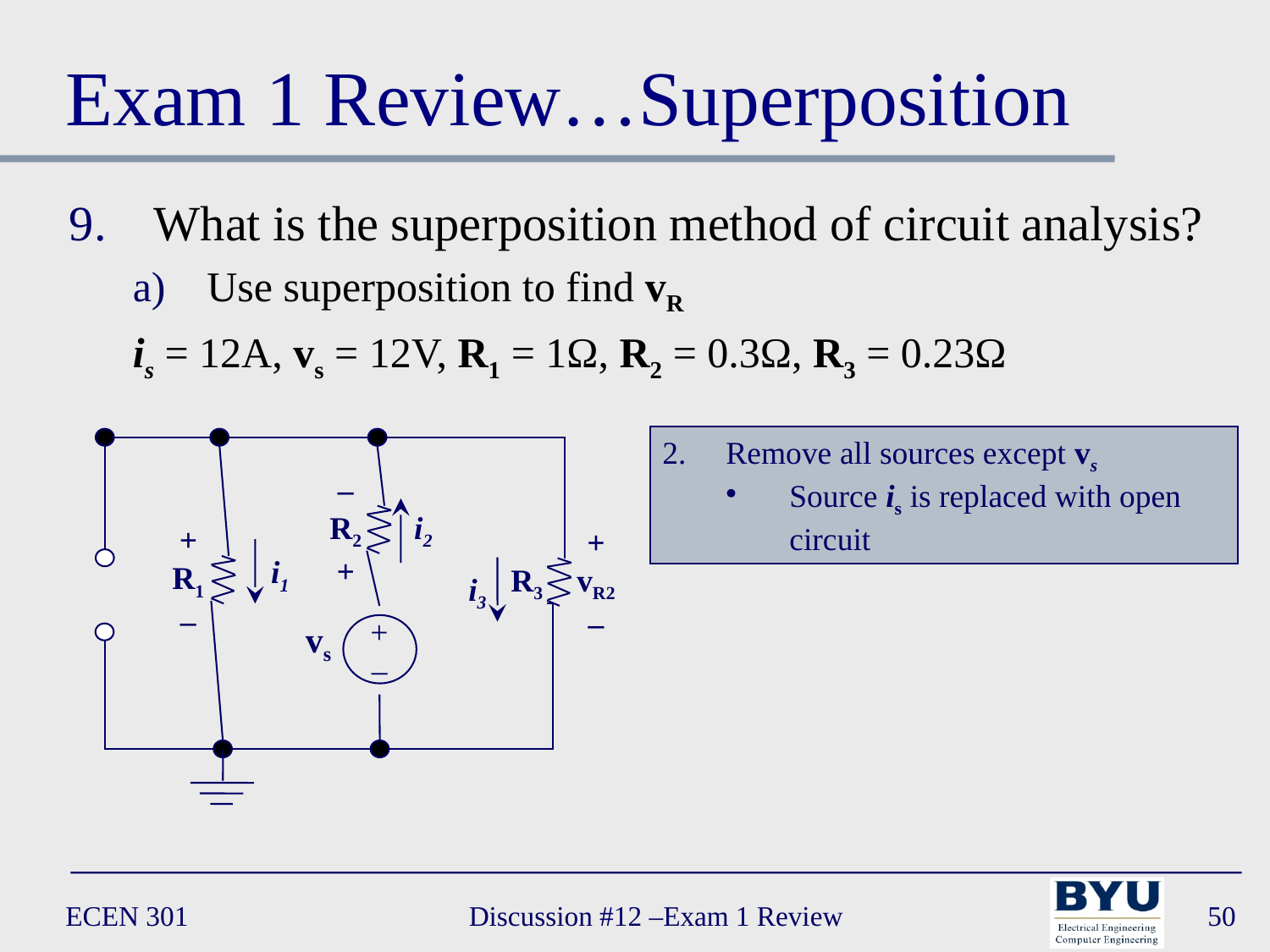

# Exam 1 Review…Superposition
What is the superposition method of circuit analysis?
Use superposition to find vR
is = 12A, vs = 12V, R1 = 1Ω, R2 = 0.3Ω, R3 = 0.23Ω
Remove all sources except vs
Source is is replaced with open circuit

–
R2
+

i2

+
R1
–

R3

+
vR2
–

i1

i3

+
–
vs

ECEN 301
Discussion #12 –Exam 1 Review
50